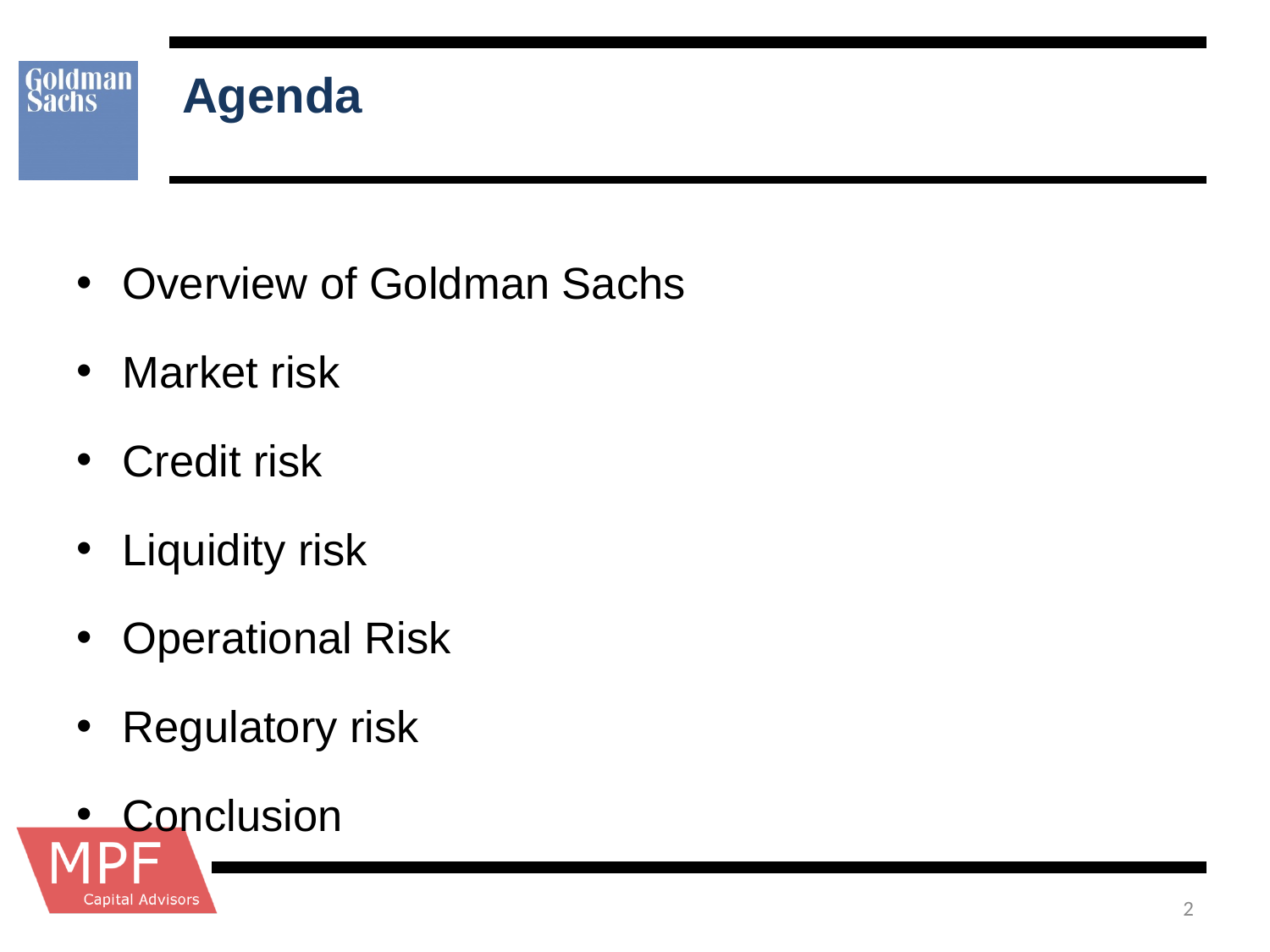

# Agenda
Overview of Goldman Sachs
Market risk
Credit risk
Liquidity risk
Operational Risk
Regulatory risk
Conclusion
2